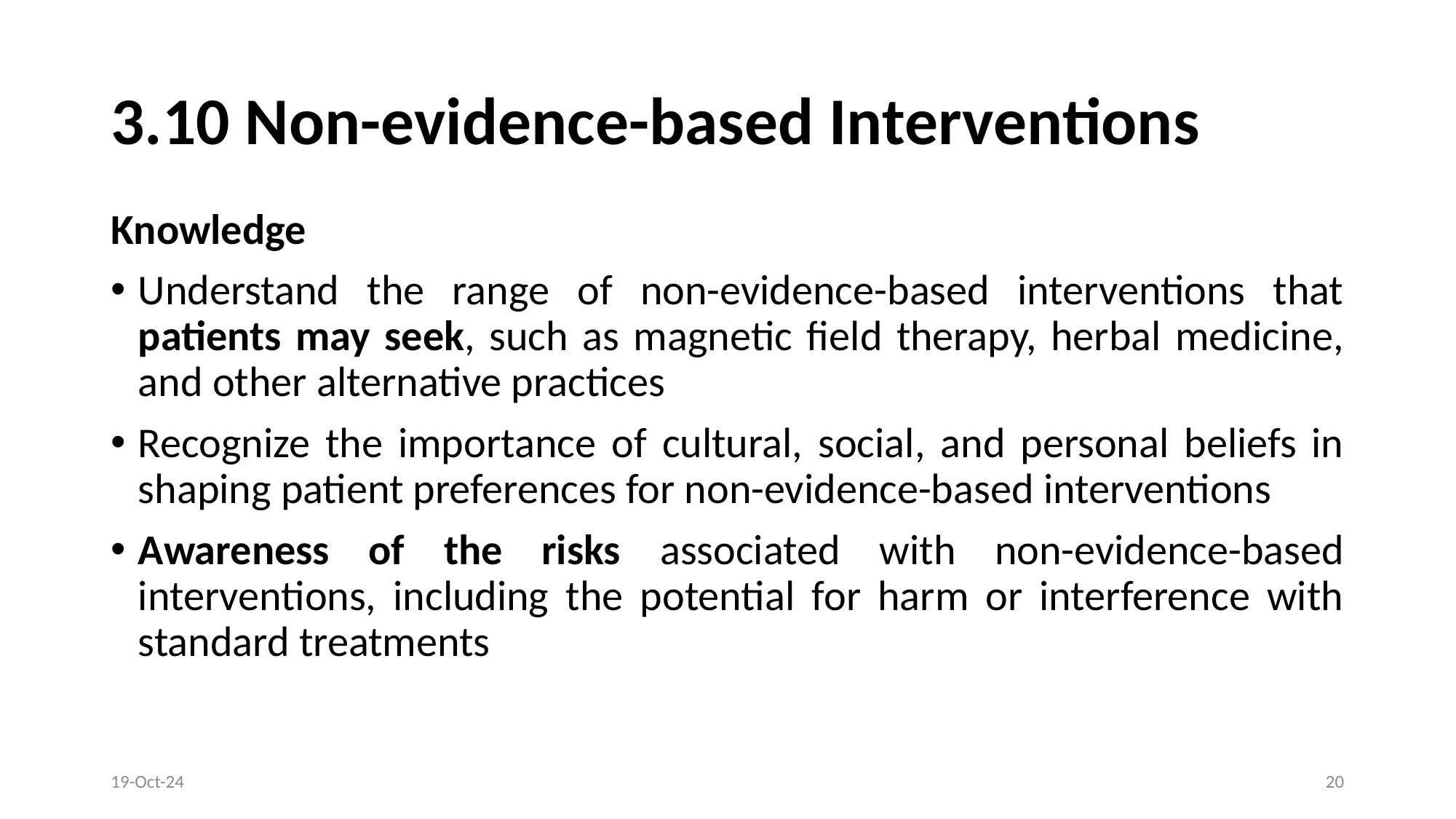

# 3.10 Non-evidence-based Interventions
Knowledge
Understand the range of non-evidence-based interventions that patients may seek, such as magnetic field therapy, herbal medicine, and other alternative practices
Recognize the importance of cultural, social, and personal beliefs in shaping patient preferences for non-evidence-based interventions
Awareness of the risks associated with non-evidence-based interventions, including the potential for harm or interference with standard treatments

19-Oct-24
20